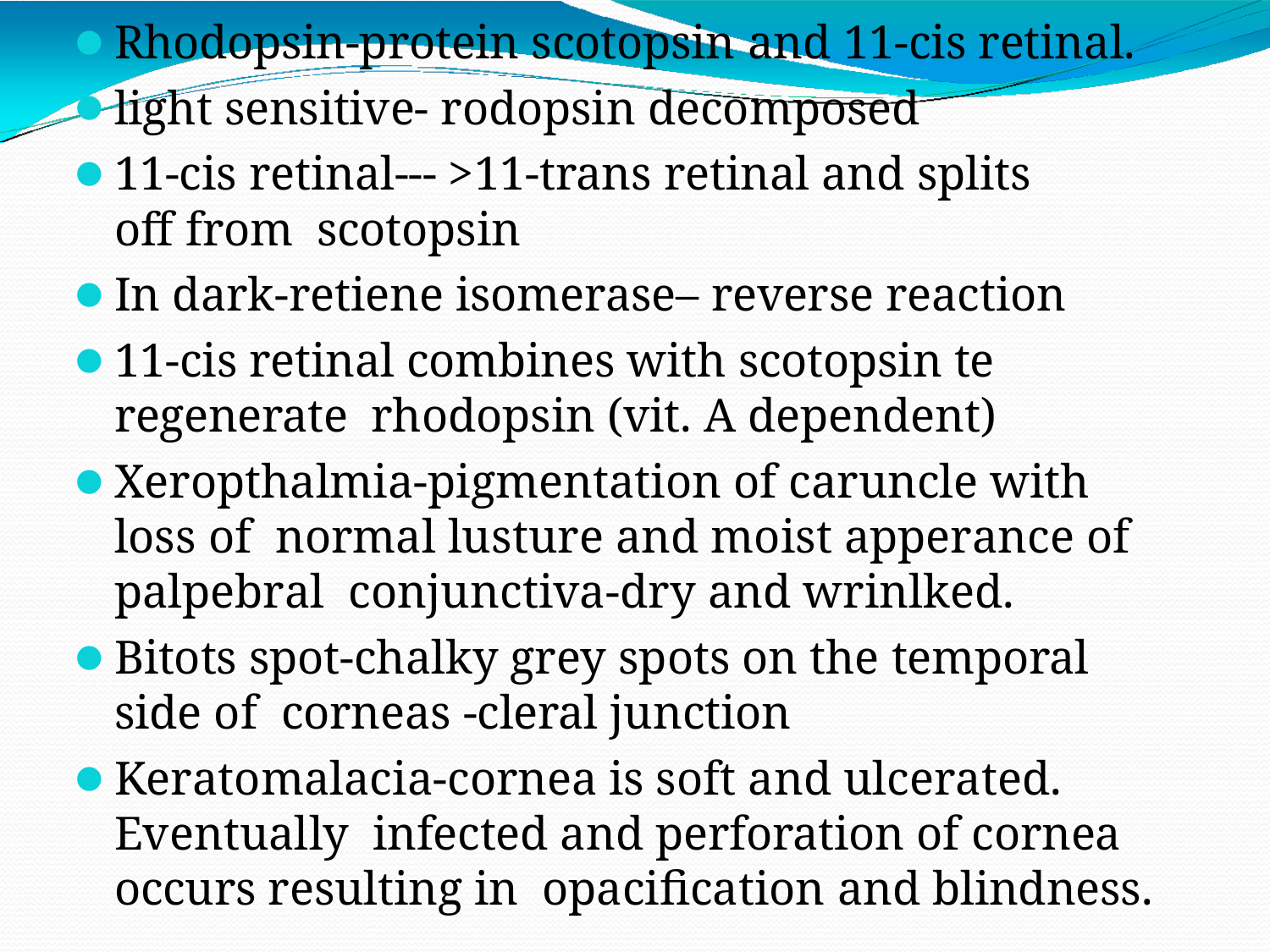

Rhodopsin-protein scotopsin	and 11-cis retinal.
light sensitive- rodopsin decomposed
11-cis retinal--- >11-trans retinal and splits off from  scotopsin
In dark-retiene isomerase– reverse reaction
11-cis retinal combines with scotopsin te regenerate  rhodopsin (vit. A dependent)
Xeropthalmia-pigmentation of caruncle with loss of  normal lusture and moist apperance of palpebral  conjunctiva-dry and wrinlked.
Bitots spot-chalky grey spots on the temporal side of  corneas -cleral junction
Keratomalacia-cornea	is soft and ulcerated. Eventually  infected and perforation of cornea occurs resulting in  opacification and blindness.